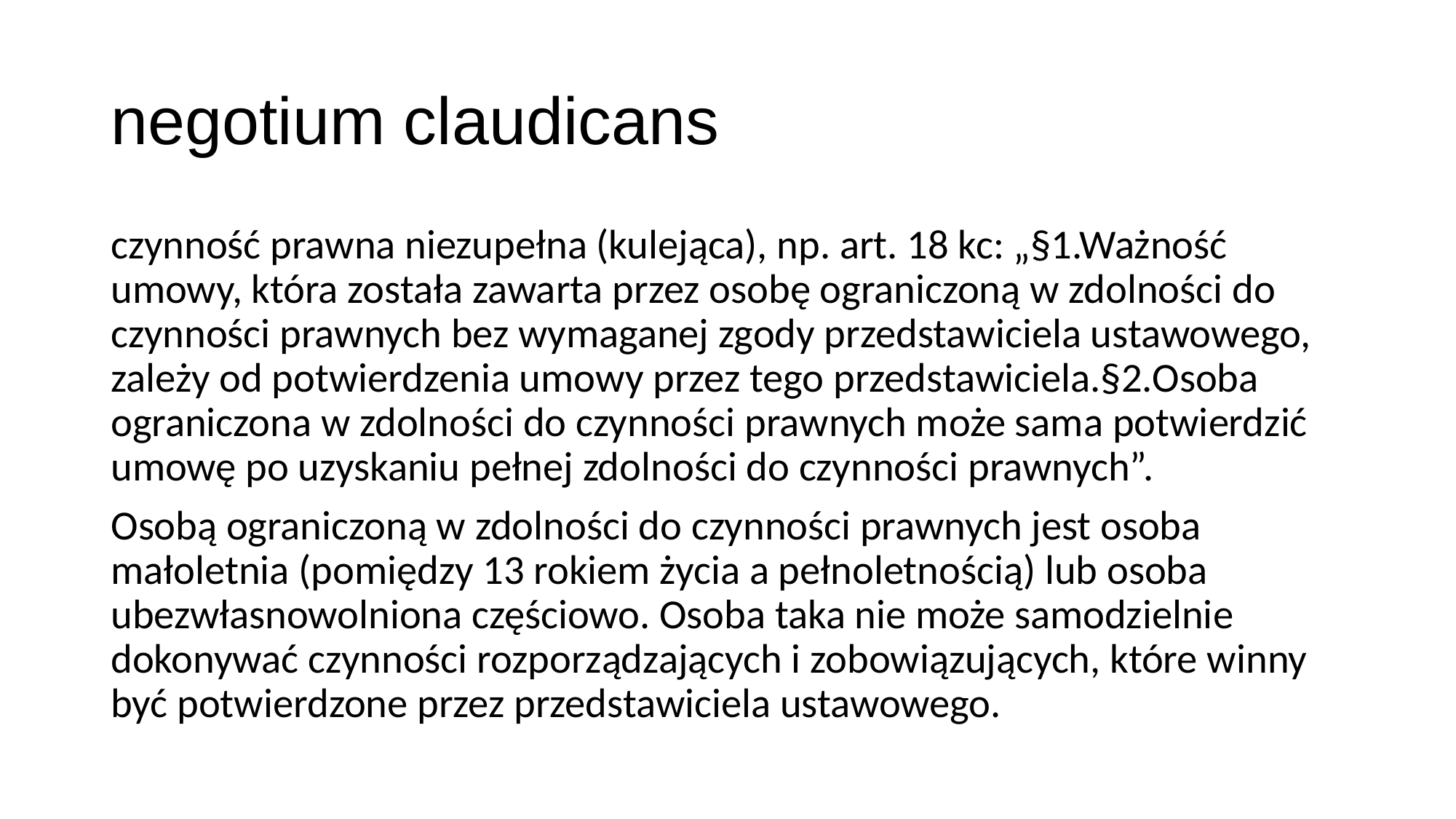

# negotium claudicans
czynność prawna niezupełna (kulejąca), np. art. 18 kc: „§1.Ważność umowy, która została zawarta przez osobę ograniczoną w zdolności do czynności prawnych bez wymaganej zgody przedstawiciela ustawowego, zależy od potwierdzenia umowy przez tego przedstawiciela.§2.Osoba ograniczona w zdolności do czynności prawnych może sama potwierdzić umowę po uzyskaniu pełnej zdolności do czynności prawnych”.
Osobą ograniczoną w zdolności do czynności prawnych jest osoba małoletnia (pomiędzy 13 rokiem życia a pełnoletnością) lub osoba ubezwłasnowolniona częściowo. Osoba taka nie może samodzielnie dokonywać czynności rozporządzających i zobowiązujących, które winny być potwierdzone przez przedstawiciela ustawowego.